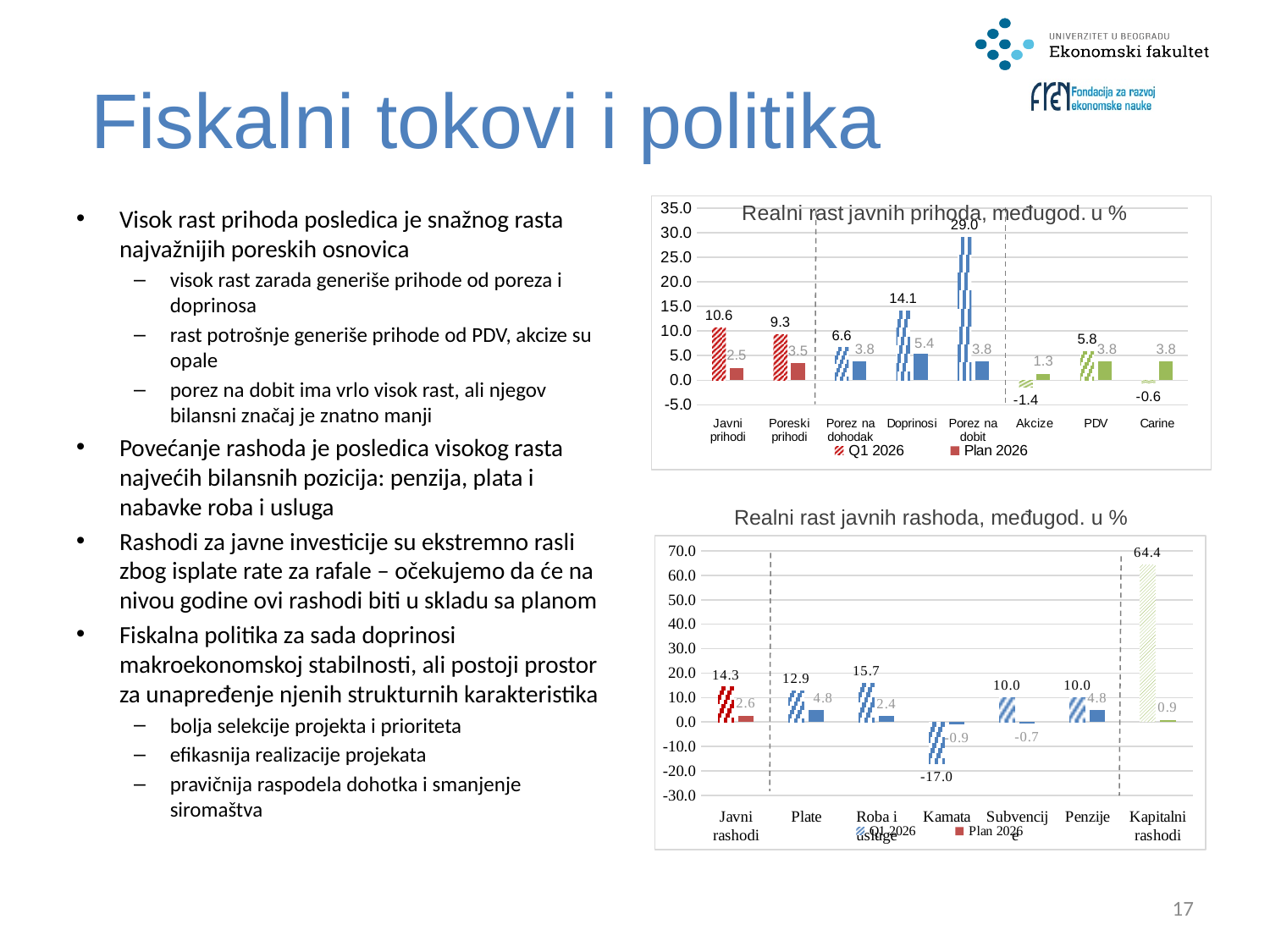

# Fiskalni tokovi i politika

### Chart

| Category | Q1 2026 | Plan 2026 |
|---|---|---|
| Javni prihodi | 10.6 | 2.5257900099175723 |
| Poreski prihodi | 9.3 | 3.5087378098380917 |
| Porez na dohodak | 6.6 | 3.794673549644245 |
| Doprinosi | 14.1 | 5.367320118578278 |
| Porez na dobit | 29.0 | 3.7946735496442674 |
| Akcize | -1.4 | 1.2630961459944023 |
| PDV | 5.8 | 3.794673549644245 |
| Carine | -0.6 | 3.7946735496442674 |
Visok rast prihoda posledica je snažnog rasta najvažnijih poreskih osnovica
visok rast zarada generiše prihode od poreza i doprinosa
rast potrošnje generiše prihode od PDV, akcize su opale
porez na dobit ima vrlo visok rast, ali njegov bilansni značaj je znatno manji
Povećanje rashoda je posledica visokog rasta najvećih bilansnih pozicija: penzija, plata i nabavke roba i usluga
Rashodi za javne investicije su ekstremno rasli zbog isplate rate za rafale – očekujemo da će na nivou godine ovi rashodi biti u skladu sa planom
Fiskalna politika za sada doprinosi makroekonomskoj stabilnosti, ali postoji prostor za unapređenje njenih strukturnih karakteristika
bolja selekcije projekta i prioriteta
efikasnija realizacije projekata
pravičnija raspodela dohotka i smanjenje siromaštva
Realni rast javnih rashoda, međugod. u %

### Chart

| Category | Q1 2026 | Plan 2026 |
|---|---|---|
| Javni rashodi | 14.3 | 2.612501869124384 |
| Plate | 12.9 | 4.843104595600245 |
| Roba i usluge | 15.7 | 2.428954160833152 |
| Kamata | -17.0 | -0.923266157157776 |
| Subvencije  | 10.0 | -0.7181383438185196 |
| Penzije | 10.0 | 4.822343584789257 |
| Kapitalni rashodi | 64.4 | 0.9114881732652513 |
17